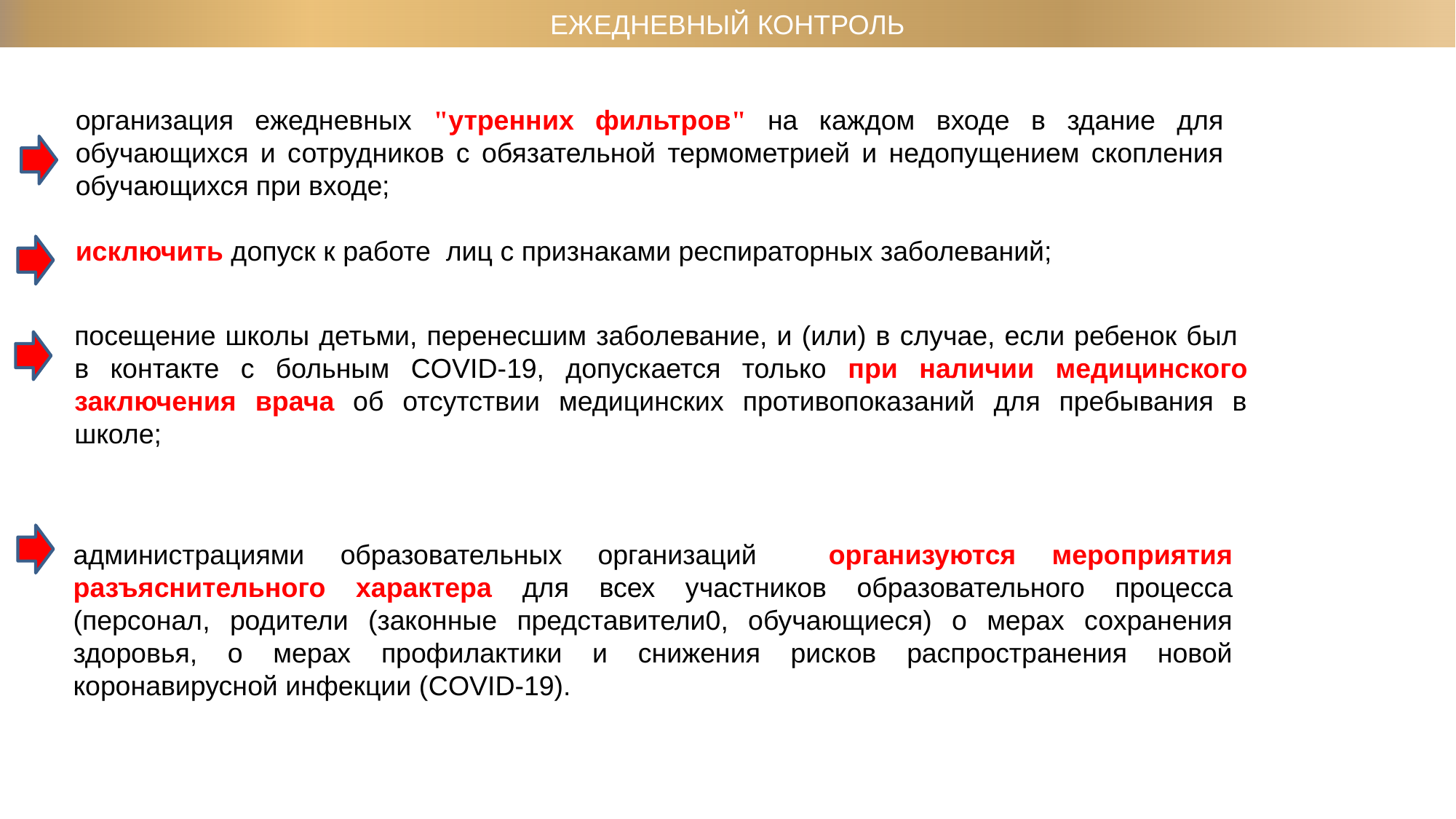

ЕЖЕДНЕВНЫЙ КОНТРОЛЬ
организация ежедневных "утренних фильтров" на каждом входе в здание для обучающихся и сотрудников с обязательной термометрией и недопущением скопления обучающихся при входе;

исключить допуск к работе  лиц с признаками респираторных заболеваний;

посещение школы детьми, перенесшим заболевание, и (или) в случае, если ребенок был
в контакте с больным COVID-19, допускается только при наличии медицинского заключения врача об отсутствии медицинских противопоказаний для пребывания в школе;

администрациями образовательных организаций  организуются мероприятия разъяснительного характера для всех участников образовательного процесса (персонал, родители (законные представители0, обучающиеся) о мерах сохранения здоровья, о мерах профилактики и снижения рисков распространения новой коронавирусной инфекции (COVID-19).